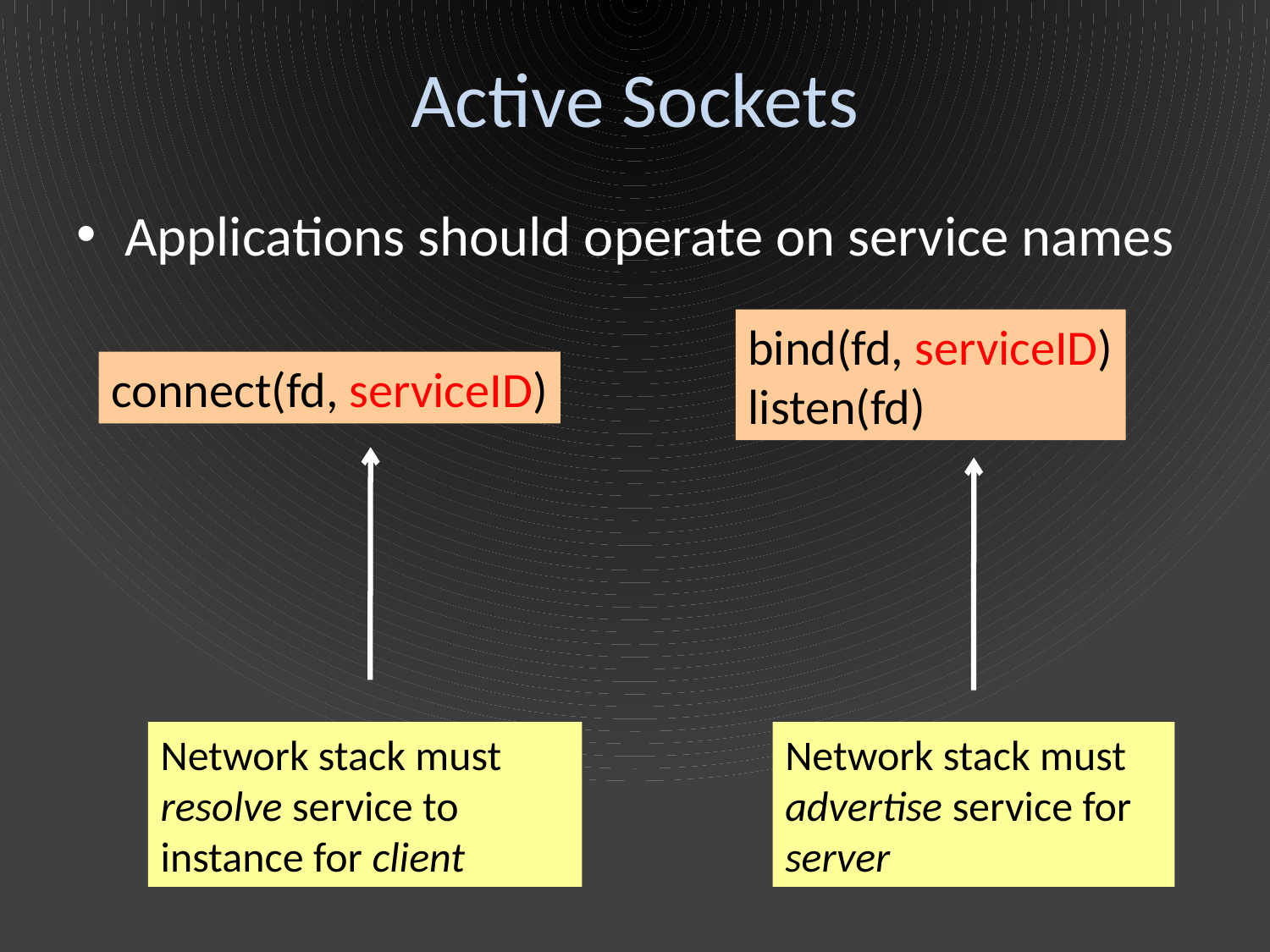

# Active Sockets
Applications should operate on service names
bind(fd, serviceID)
listen(fd)
connect(fd, serviceID)
Network stack must resolve service to instance for client
Network stack must advertise service for server